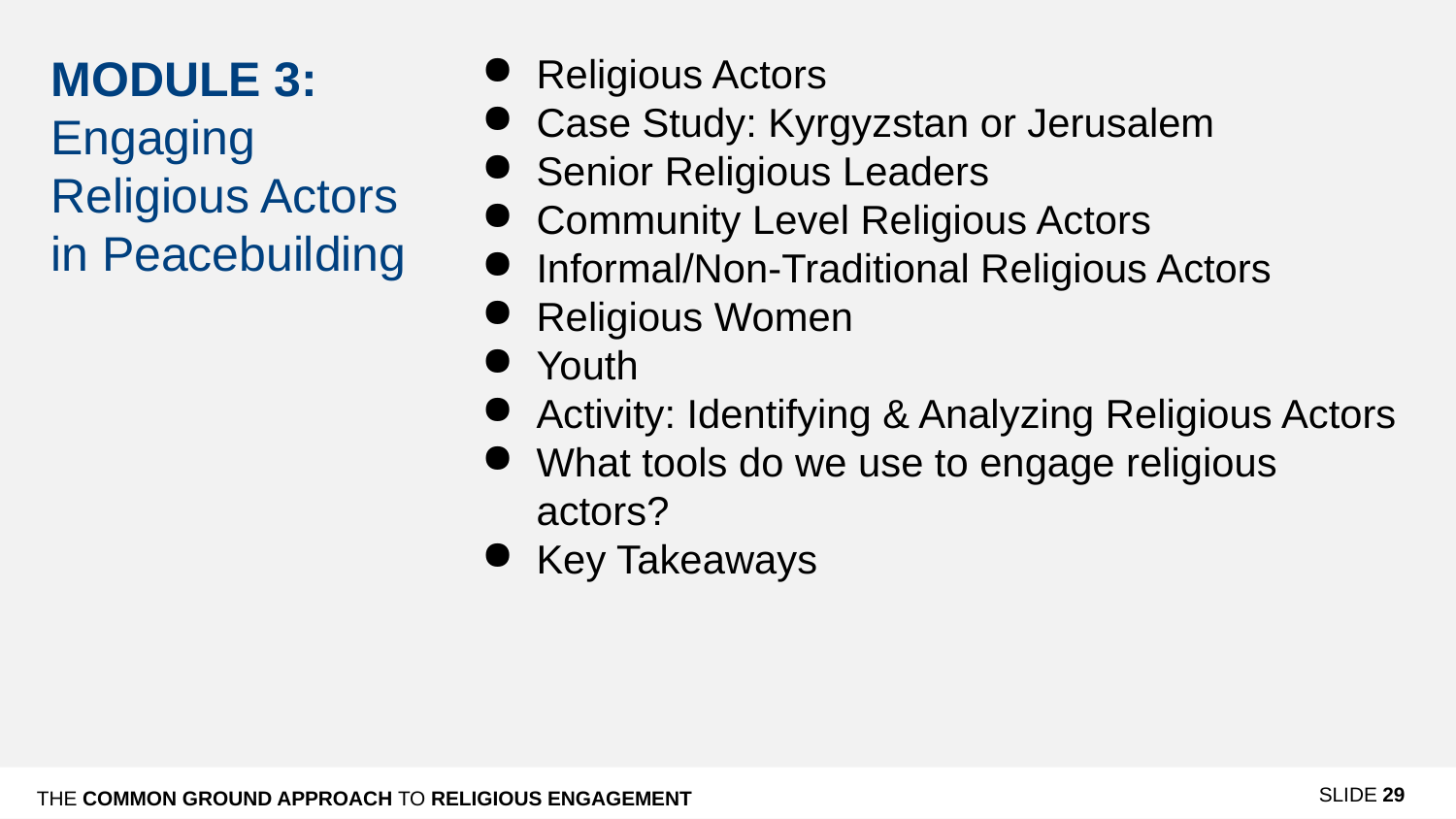

MODULE 3: Engaging Religious Actors in Peacebuilding
Religious Actors
Case Study: Kyrgyzstan or Jerusalem
Senior Religious Leaders
Community Level Religious Actors
Informal/Non-Traditional Religious Actors
Religious Women
Youth
Activity: Identifying & Analyzing Religious Actors
What tools do we use to engage religious actors?
Key Takeaways
SLIDE 29